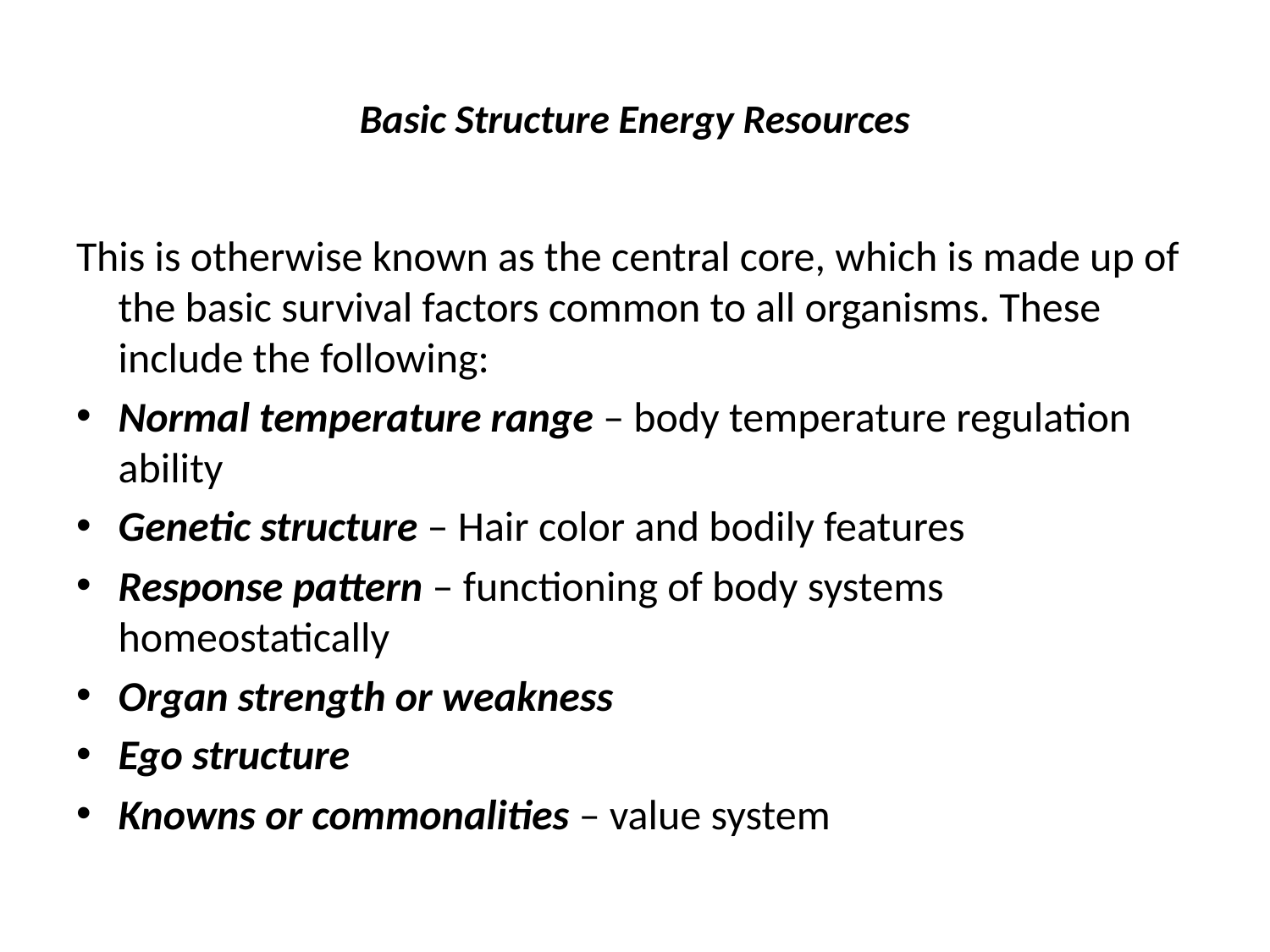

# Basic Structure Energy Resources
This is otherwise known as the central core, which is made up of the basic survival factors common to all organisms. These include the following:
Normal temperature range – body temperature regulation ability
Genetic structure – Hair color and bodily features
Response pattern – functioning of body systems homeostatically
Organ strength or weakness
Ego structure
Knowns or commonalities – value system